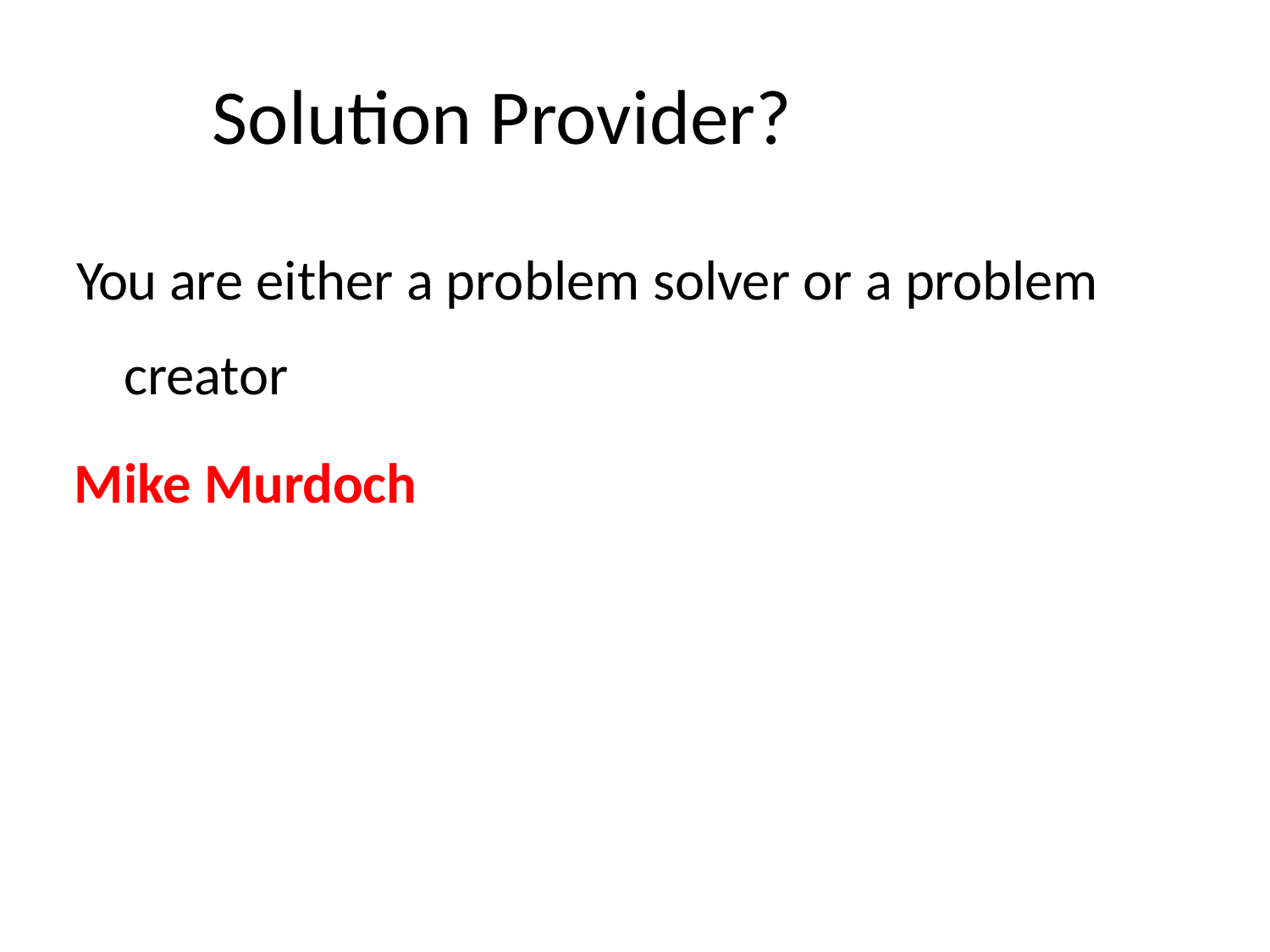

# Solution Provider?
You are either a problem solver or a problem creator
Mike Murdoch